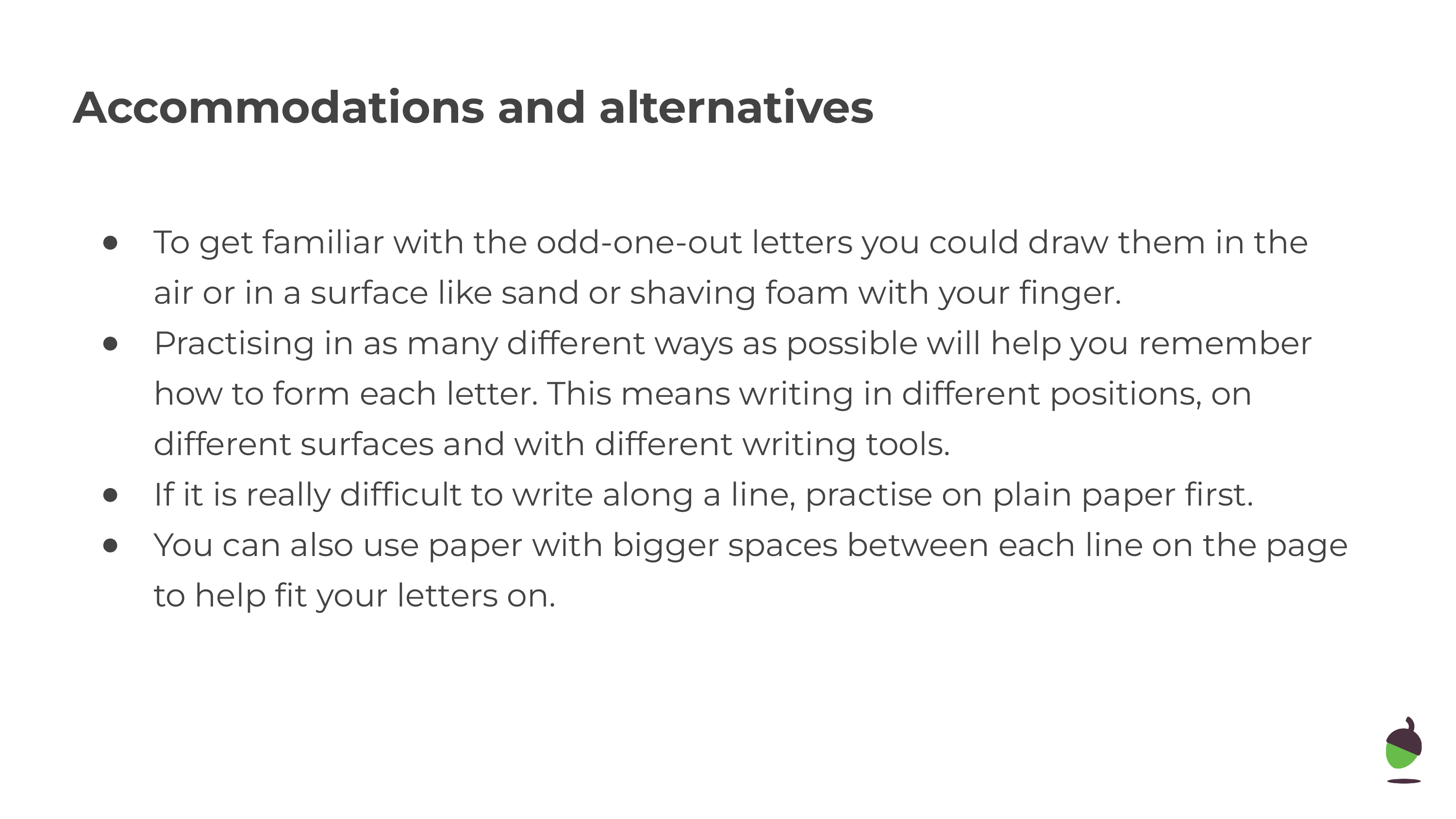

Accommodations and alternatives
To get familiar with the odd-one-out letters you could draw them in the air or in a surface like sand or shaving foam with your finger.
Practising in as many different ways as possible will help you remember how to form each letter. This means writing in different positions, on different surfaces and with different writing tools.
If it is really difficult to write along a line, practise on plain paper first.
You can also use paper with bigger spaces between each line on the page to help fit your letters on.